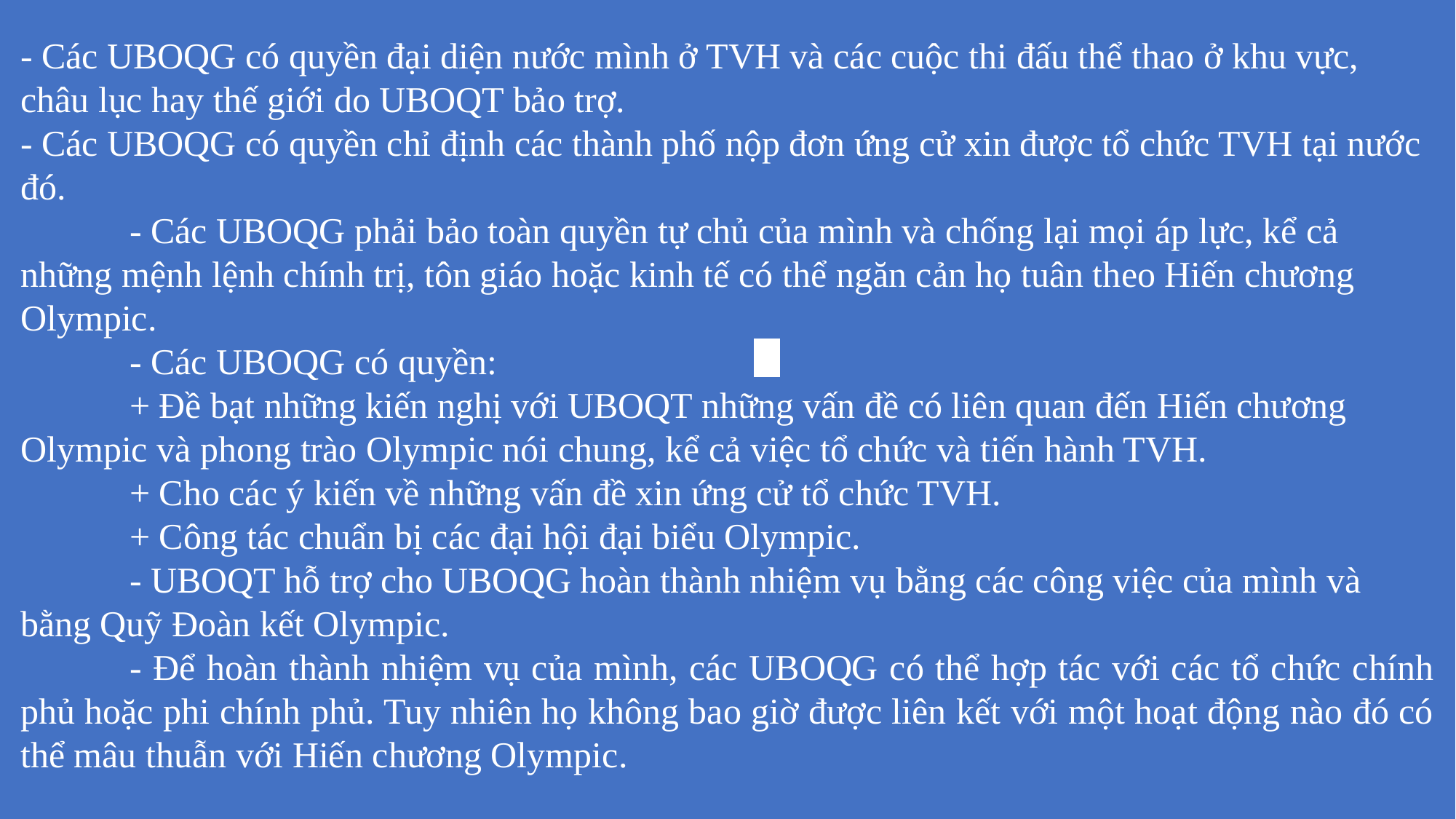

- Các UBOQG có quyền đại diện nước mình ở TVH và các cuộc thi đấu thể thao ở khu vực, châu lục hay thế giới do UBOQT bảo trợ.- Các UBOQG có quyền chỉ định các thành phố nộp đơn ứng cử xin được tổ chức TVH tại nước đó.	- Các UBOQG phải bảo toàn quyền tự chủ của mình và chống lại mọi áp lực, kể cả những mệnh lệnh chính trị, tôn giáo hoặc kinh tế có thể ngăn cản họ tuân theo Hiến chương Olympic.	- Các UBOQG có quyền:	+ Đề bạt những kiến nghị với UBOQT những vấn đề có liên quan đến Hiến chương Olympic và phong trào Olympic nói chung, kể cả việc tổ chức và tiến hành TVH.	+ Cho các ý kiến về những vấn đề xin ứng cử tổ chức TVH.	+ Công tác chuẩn bị các đại hội đại biểu Olympic.	- UBOQT hỗ trợ cho UBOQG hoàn thành nhiệm vụ bằng các công việc của mình và bằng Quỹ Đoàn kết Olympic.	- Để hoàn thành nhiệm vụ của mình, các UBOQG có thể hợp tác với các tổ chức chính phủ hoặc phi chính phủ. Tuy nhiên họ không bao giờ được liên kết với một hoạt động nào đó có thể mâu thuẫn với Hiến chương Olympic.
|  |  |
| --- | --- |
|  |  |